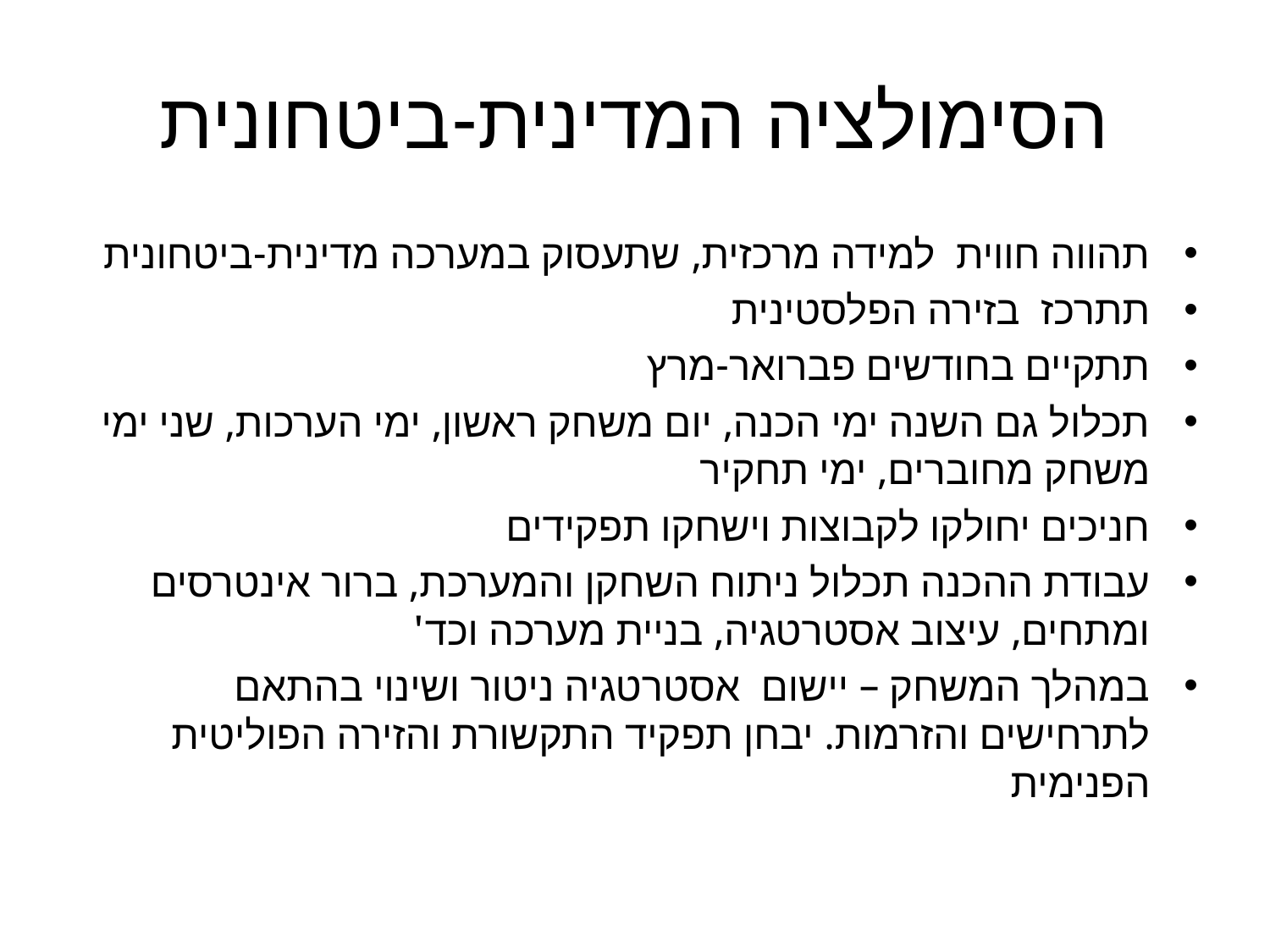

# הסימולציה המדינית-ביטחונית
תהווה חווית  למידה מרכזית, שתעסוק במערכה מדינית-ביטחונית
תתרכז  בזירה הפלסטינית
תתקיים בחודשים פברואר-מרץ
תכלול גם השנה ימי הכנה, יום משחק ראשון, ימי הערכות, שני ימי משחק מחוברים, ימי תחקיר
חניכים יחולקו לקבוצות וישחקו תפקידים
עבודת ההכנה תכלול ניתוח השחקן והמערכת, ברור אינטרסים ומתחים, עיצוב אסטרטגיה, בניית מערכה וכד'
במהלך המשחק – יישום  אסטרטגיה ניטור ושינוי בהתאם לתרחישים והזרמות. יבחן תפקיד התקשורת והזירה הפוליטית הפנימית